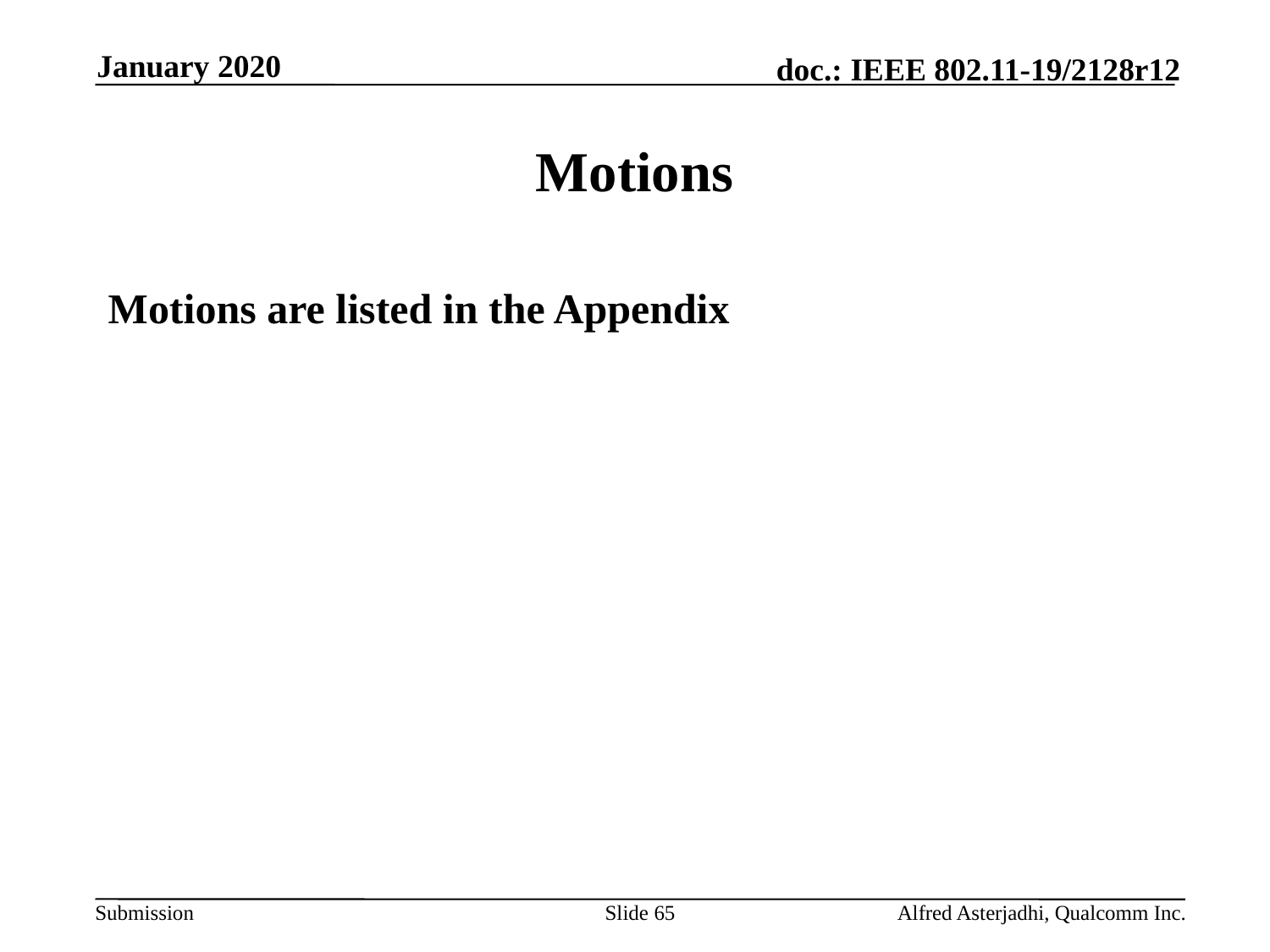

January 2020
# Motions
Motions are listed in the Appendix
Slide 65
Alfred Asterjadhi, Qualcomm Inc.